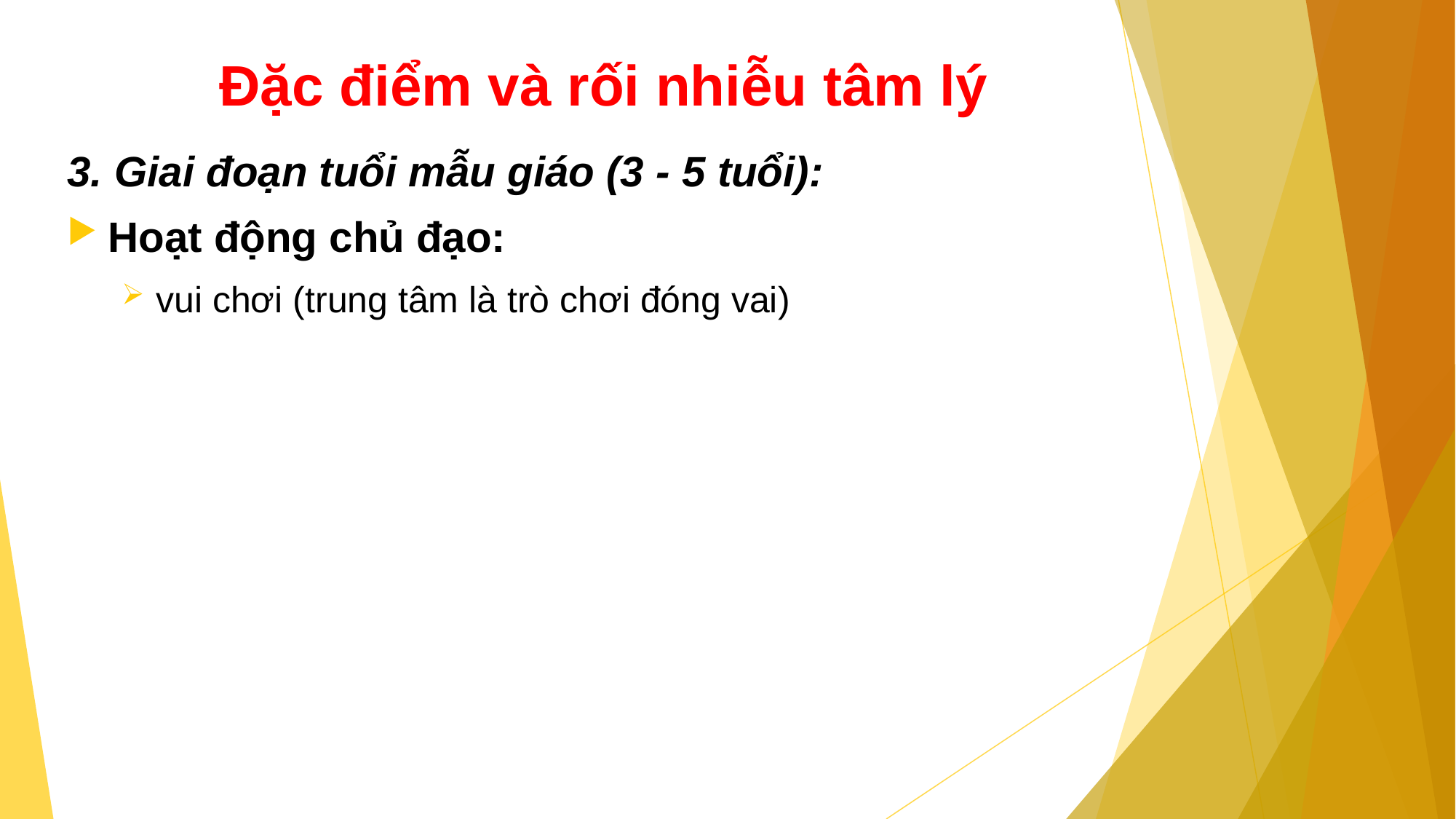

# Đặc điểm và rối nhiễu tâm lý
3. Giai đoạn tuổi mẫu giáo (3 - 5 tuổi):
Hoạt động chủ đạo:
vui chơi (trung tâm là trò chơi đóng vai)